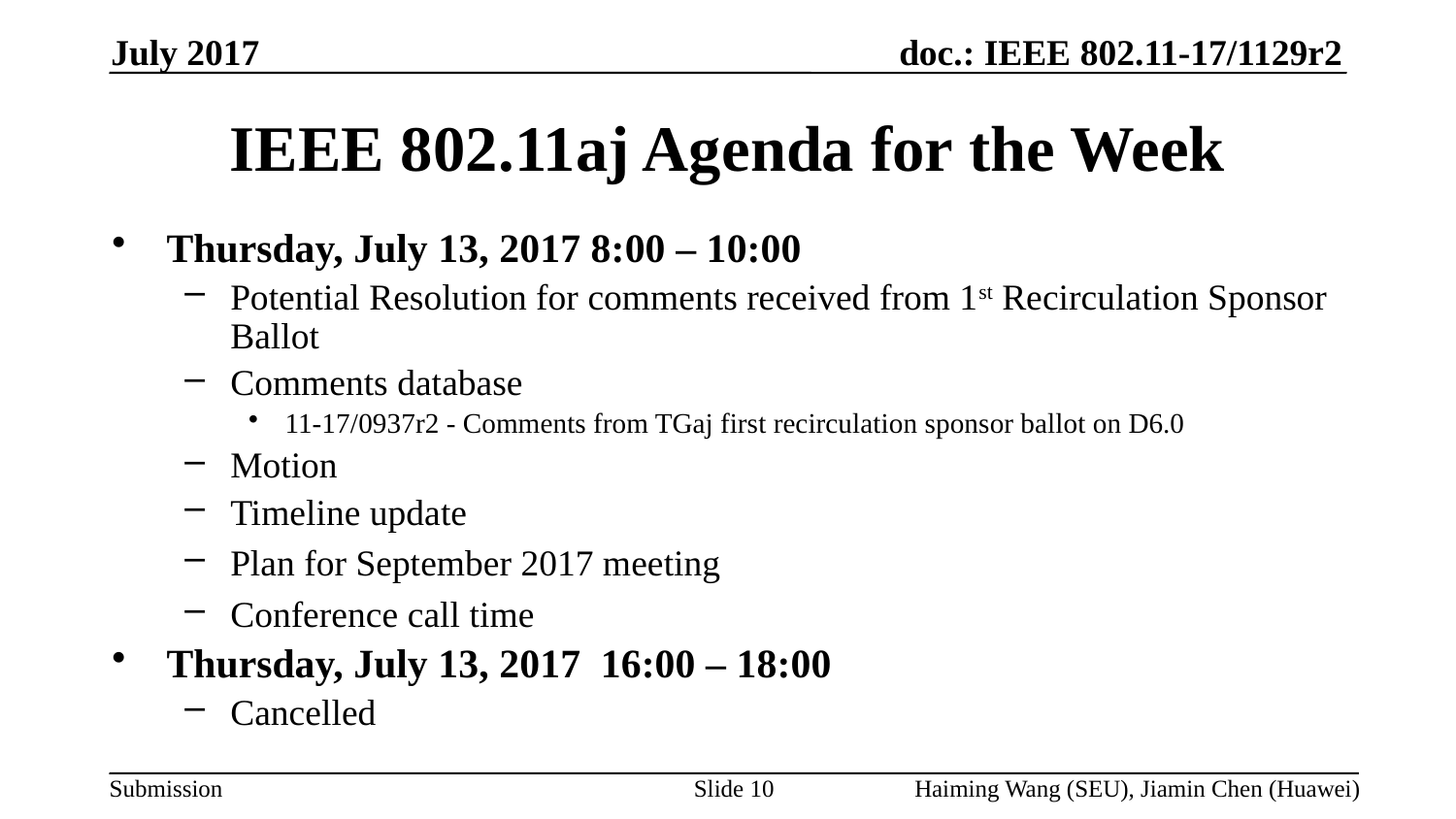

July 2017
# IEEE 802.11aj Agenda for the Week
Thursday, July 13, 2017 8:00 – 10:00
Potential Resolution for comments received from 1st Recirculation Sponsor Ballot
Comments database
11-17/0937r2 - Comments from TGaj first recirculation sponsor ballot on D6.0
Motion
Timeline update
Plan for September 2017 meeting
Conference call time
Thursday, July 13, 2017  16:00 – 18:00
Cancelled
Slide 10
Haiming Wang (SEU), Jiamin Chen (Huawei)